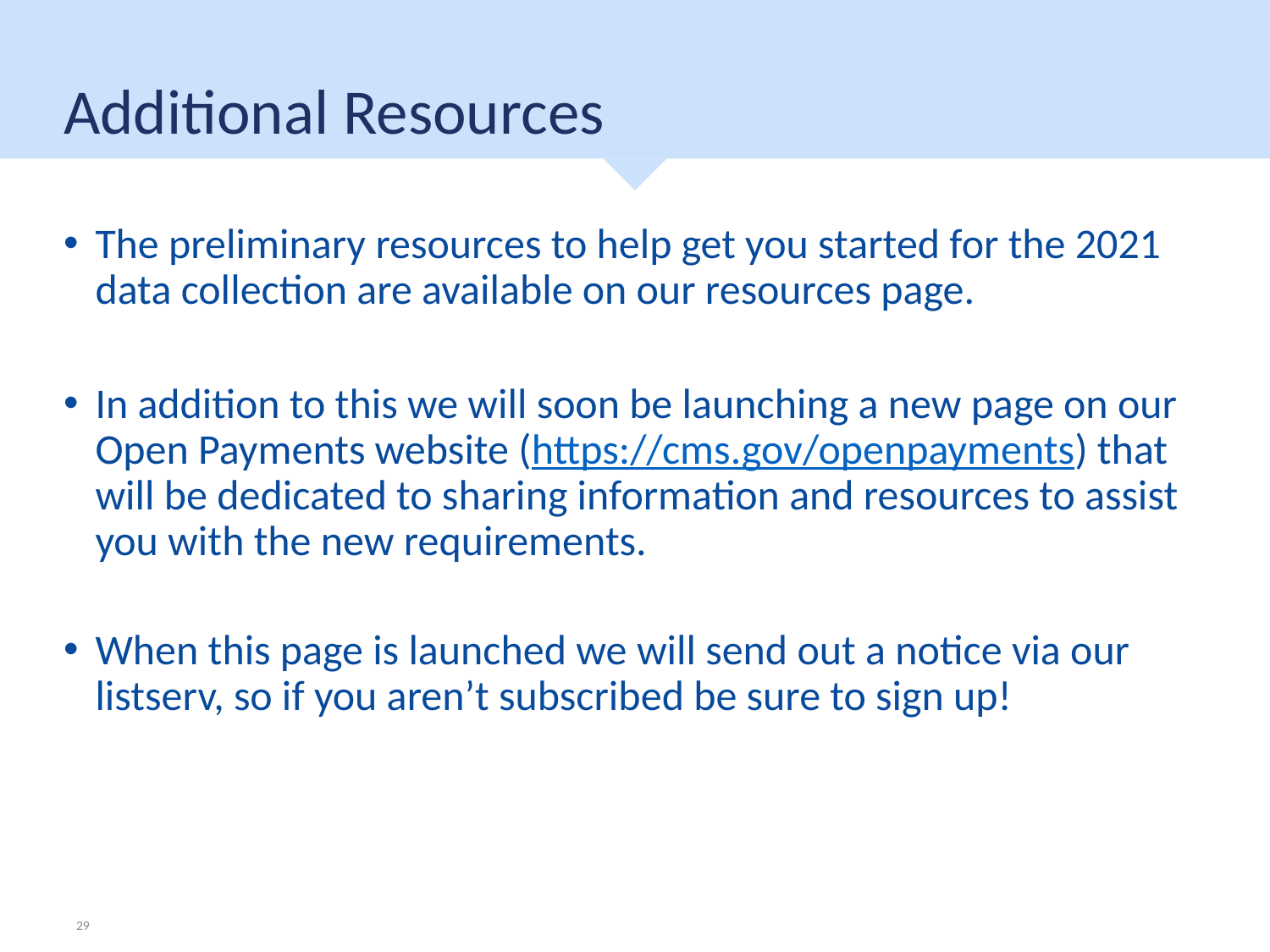

# Additional Resources
The preliminary resources to help get you started for the 2021 data collection are available on our resources page.
In addition to this we will soon be launching a new page on our Open Payments website (https://cms.gov/openpayments) that will be dedicated to sharing information and resources to assist you with the new requirements.
When this page is launched we will send out a notice via our listserv, so if you aren’t subscribed be sure to sign up!
29